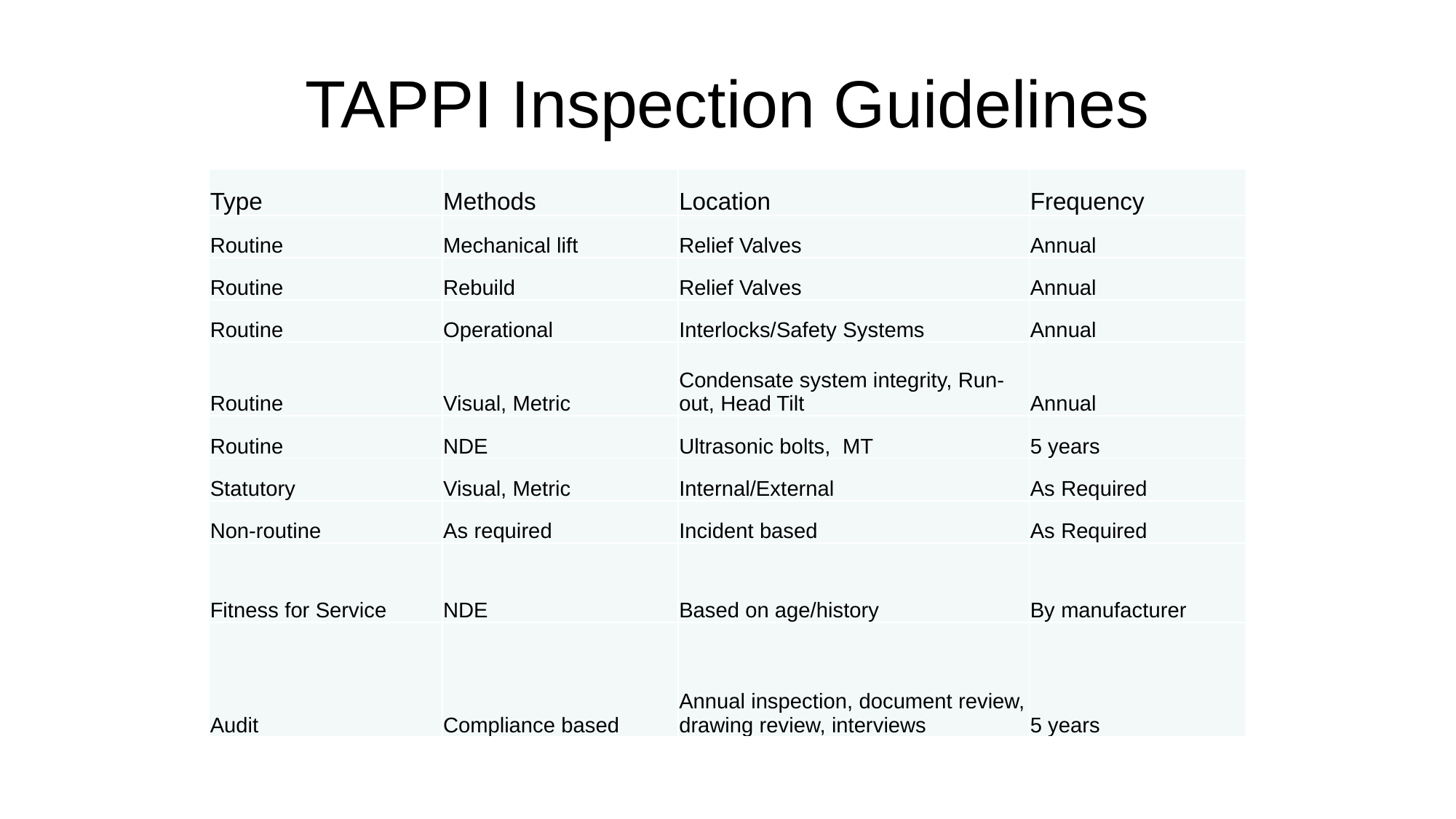

# TAPPI Inspection Guidelines
| Type | Methods | Location | Frequency |
| --- | --- | --- | --- |
| Routine | Mechanical lift | Relief Valves | Annual |
| Routine | Rebuild | Relief Valves | Annual |
| Routine | Operational | Interlocks/Safety Systems | Annual |
| Routine | Visual, Metric | Condensate system integrity, Run-out, Head Tilt | Annual |
| Routine | NDE | Ultrasonic bolts, MT | 5 years |
| Statutory | Visual, Metric | Internal/External | As Required |
| Non-routine | As required | Incident based | As Required |
| Fitness for Service | NDE | Based on age/history | By manufacturer |
| Audit | Compliance based | Annual inspection, document review, drawing review, interviews | 5 years |